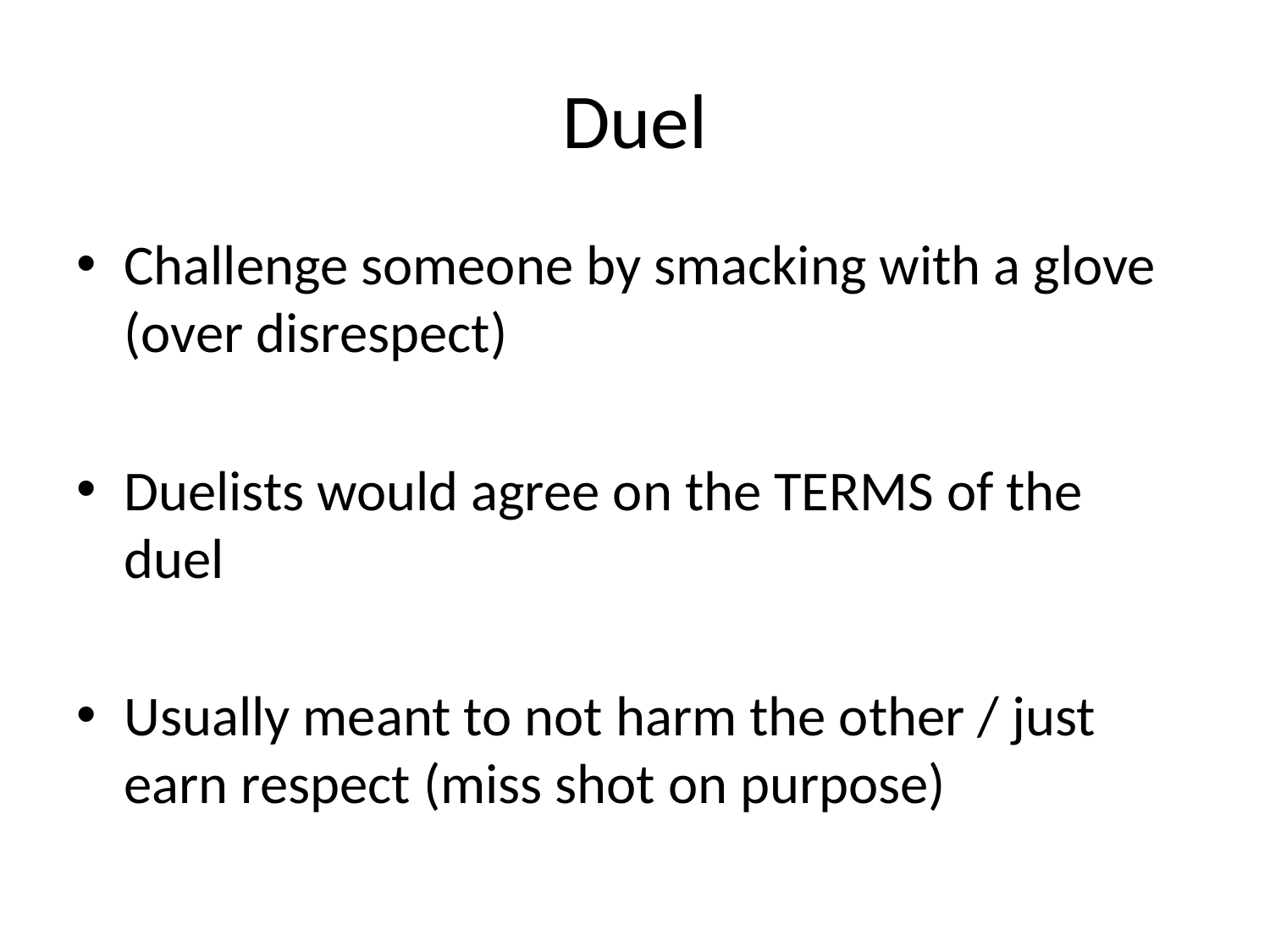

# Duel
Challenge someone by smacking with a glove (over disrespect)

Duelists would agree on the TERMS of the duel

Usually meant to not harm the other / just earn respect (miss shot on purpose)